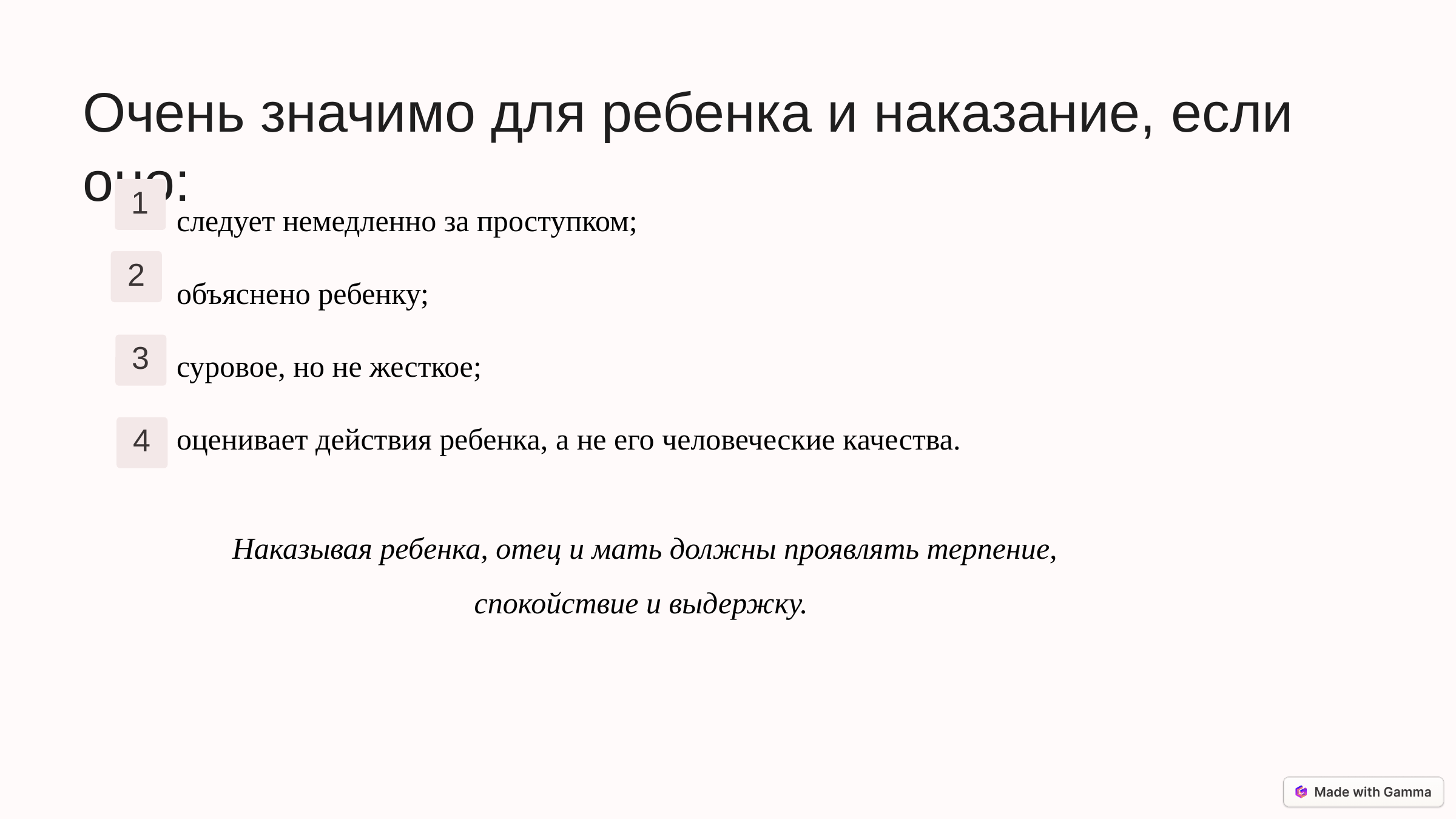

Очень значимо для ребенка и наказание, если оно:
следует немедленно за проступком;
объяснено ребенку;
суровое, но не жесткое;
оценивает действия ребенка, а не его человеческие качества.

Наказывая ребенка, отец и мать должны проявлять терпение, спокойствие и выдержку.

1

2

3

4